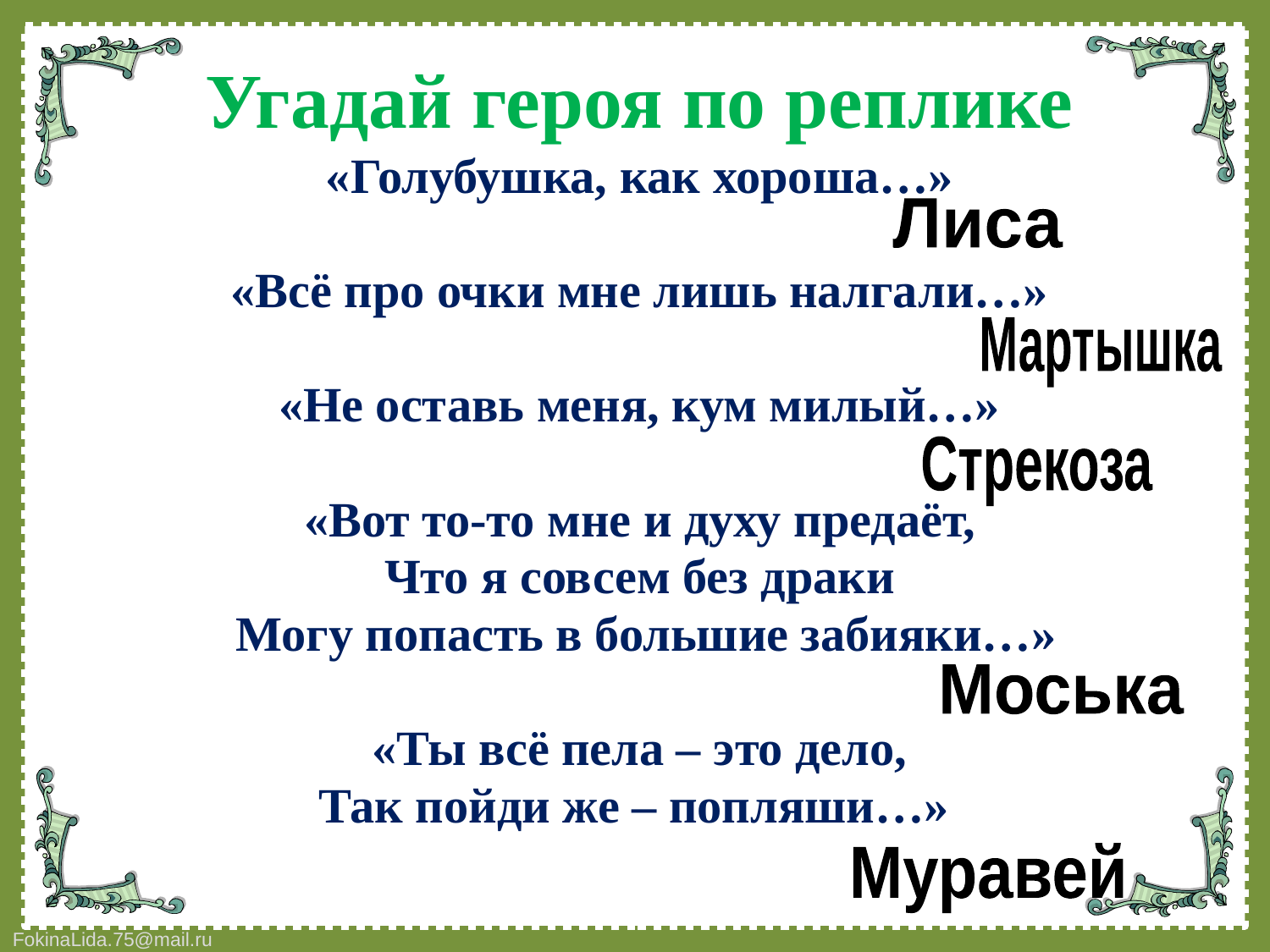

# Угадай героя по реплике
«Голубушка, как хороша…»

«Всё про очки мне лишь налгали…»

«Не оставь меня, кум милый…»

«Вот то-то мне и духу предаёт,
Что я совсем без драки
 Могу попасть в большие забияки…»

«Ты всё пела – это дело,
Так пойди же – попляши…»

Лиса
Мартышка
Стрекоза
Моська
Муравей